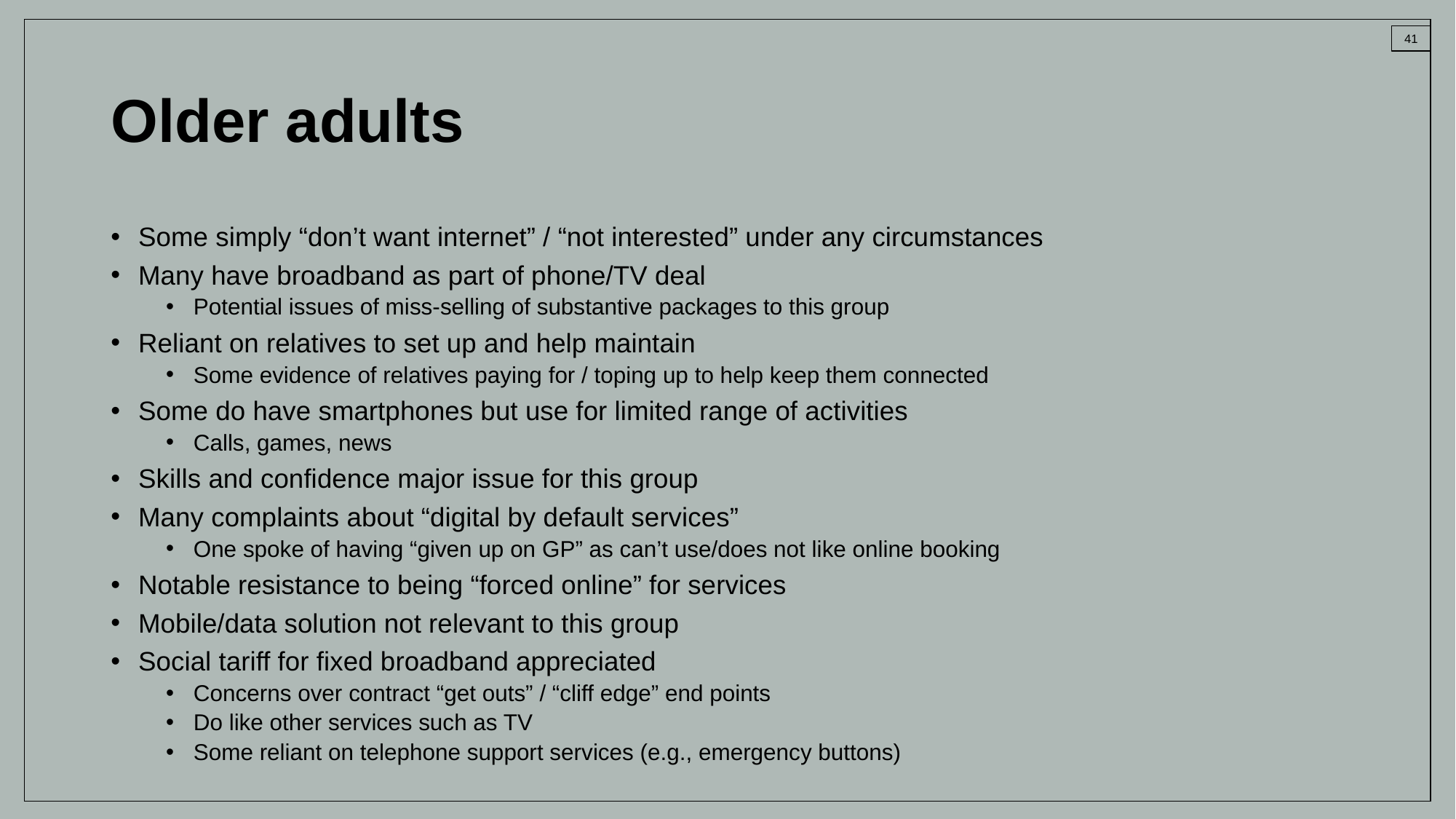

# Older adults
Some simply “don’t want internet” / “not interested” under any circumstances
Many have broadband as part of phone/TV deal
Potential issues of miss-selling of substantive packages to this group
Reliant on relatives to set up and help maintain
Some evidence of relatives paying for / toping up to help keep them connected
Some do have smartphones but use for limited range of activities
Calls, games, news
Skills and confidence major issue for this group
Many complaints about “digital by default services”
One spoke of having “given up on GP” as can’t use/does not like online booking
Notable resistance to being “forced online” for services
Mobile/data solution not relevant to this group
Social tariff for fixed broadband appreciated
Concerns over contract “get outs” / “cliff edge” end points
Do like other services such as TV
Some reliant on telephone support services (e.g., emergency buttons)